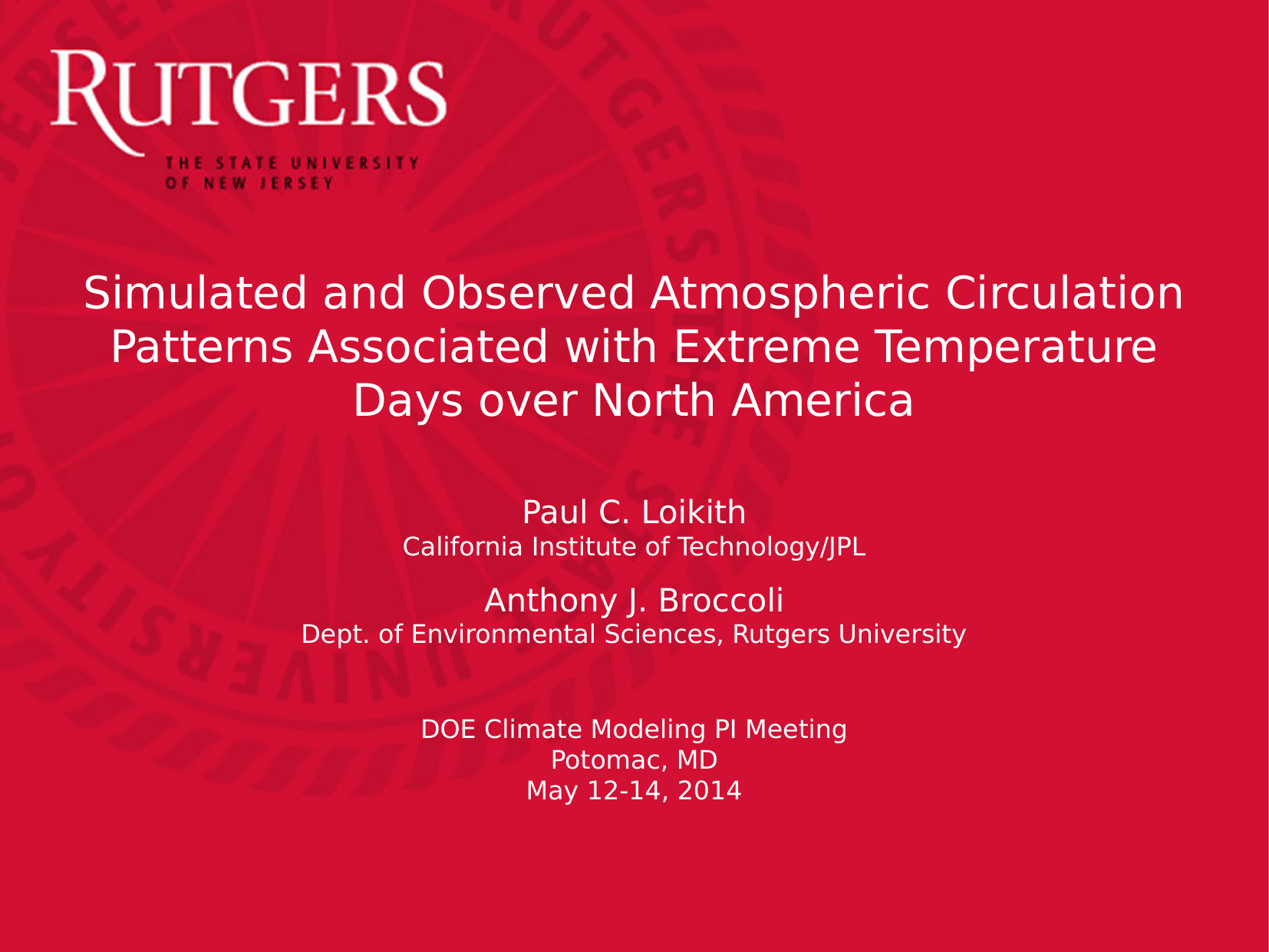

# Simulated and Observed Atmospheric Circulation Patterns Associated with Extreme Temperature Days over North America
Paul C. Loikith
California Institute of Technology/JPL
Anthony J. Broccoli
Dept. of Environmental Sciences, Rutgers University

DOE Climate Modeling PI Meeting
Potomac, MD
May 12-14, 2014